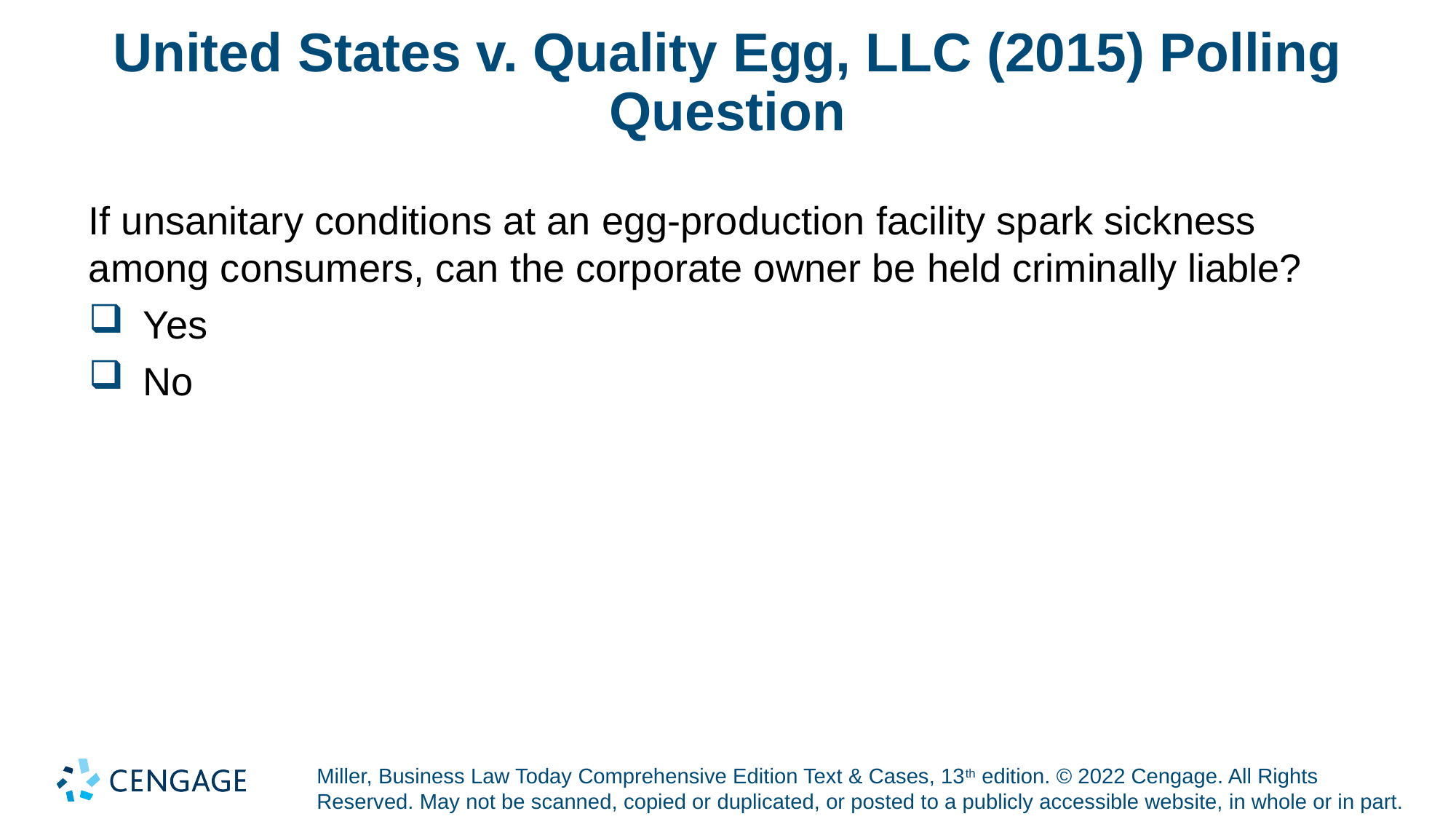

# United States v. Quality Egg, LLC (2015) Polling Question
If unsanitary conditions at an egg-production facility spark sickness among consumers, can the corporate owner be held criminally liable?
Yes
No